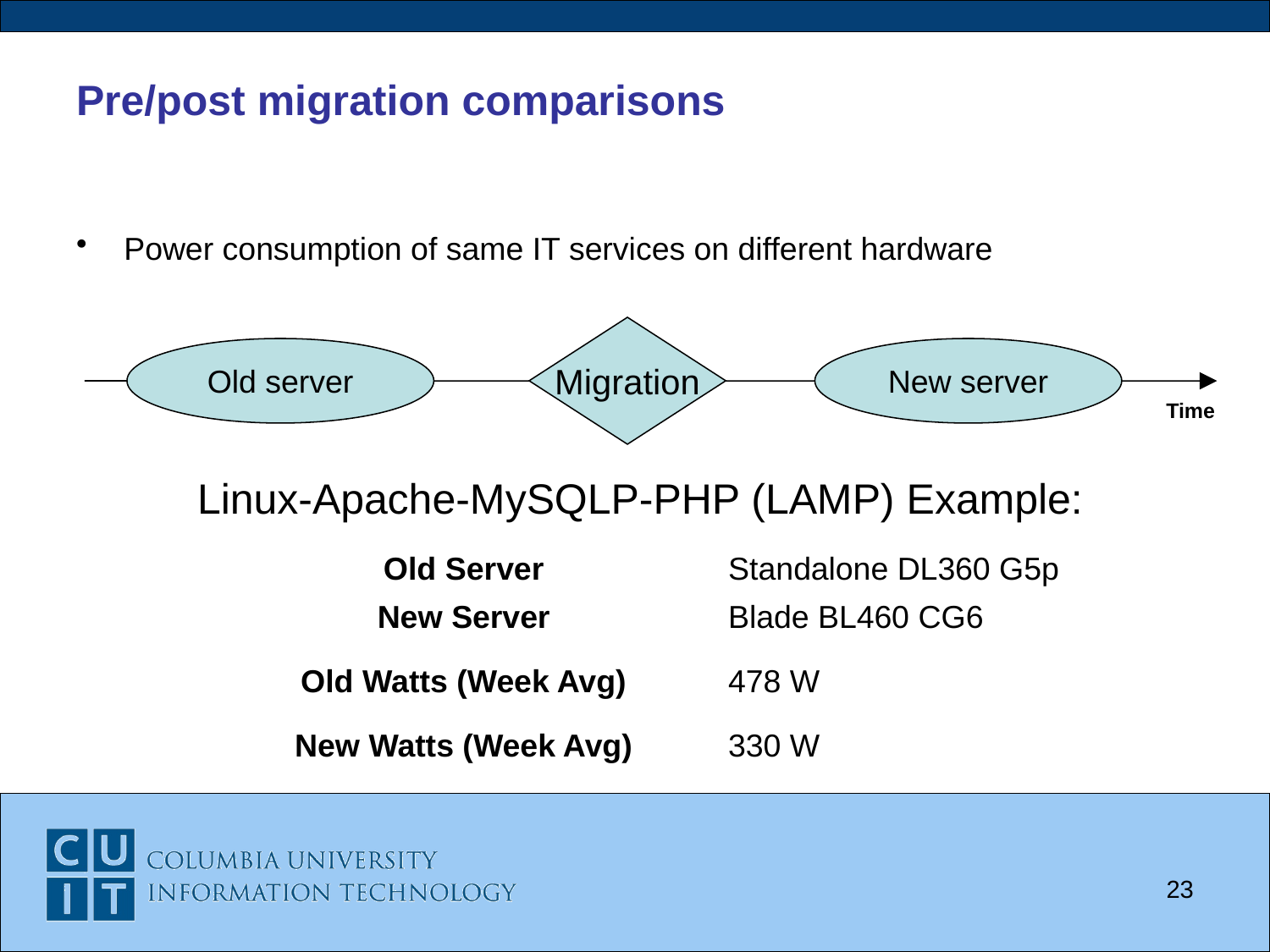

# Pre/post migration comparisons
Power consumption of same IT services on different hardware
Migration
Old server
New server

Time
Linux-Apache-MySQLP-PHP (LAMP) Example:
| Old Server | Standalone DL360 G5p |
| --- | --- |
| New Server | Blade BL460 CG6 |
| Old Watts (Week Avg) | 478 W |
| New Watts (Week Avg) | 330 W |

23